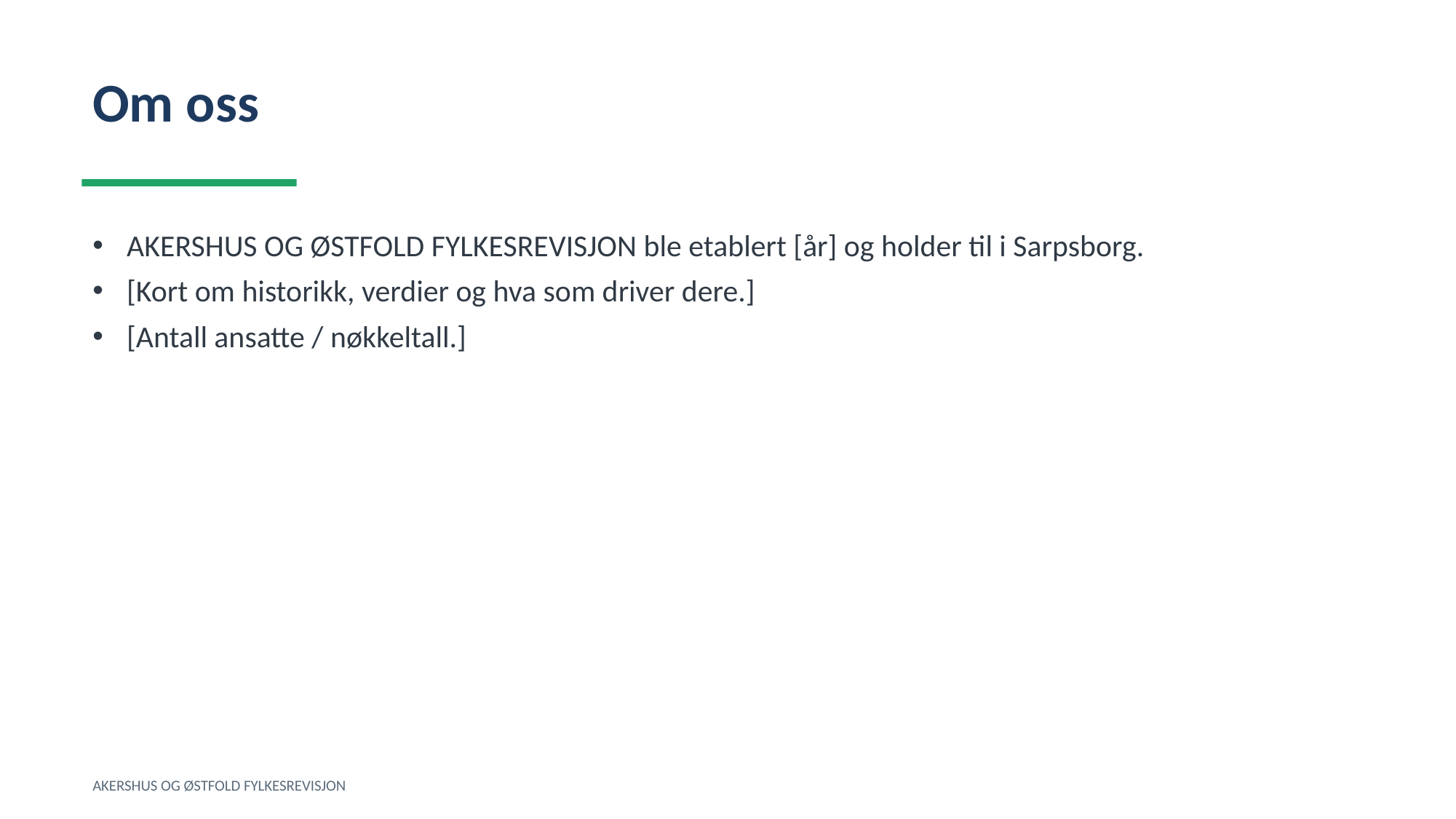

Om oss

AKERSHUS OG ØSTFOLD FYLKESREVISJON ble etablert [år] og holder til i Sarpsborg.
[Kort om historikk, verdier og hva som driver dere.]
[Antall ansatte / nøkkeltall.]
AKERSHUS OG ØSTFOLD FYLKESREVISJON